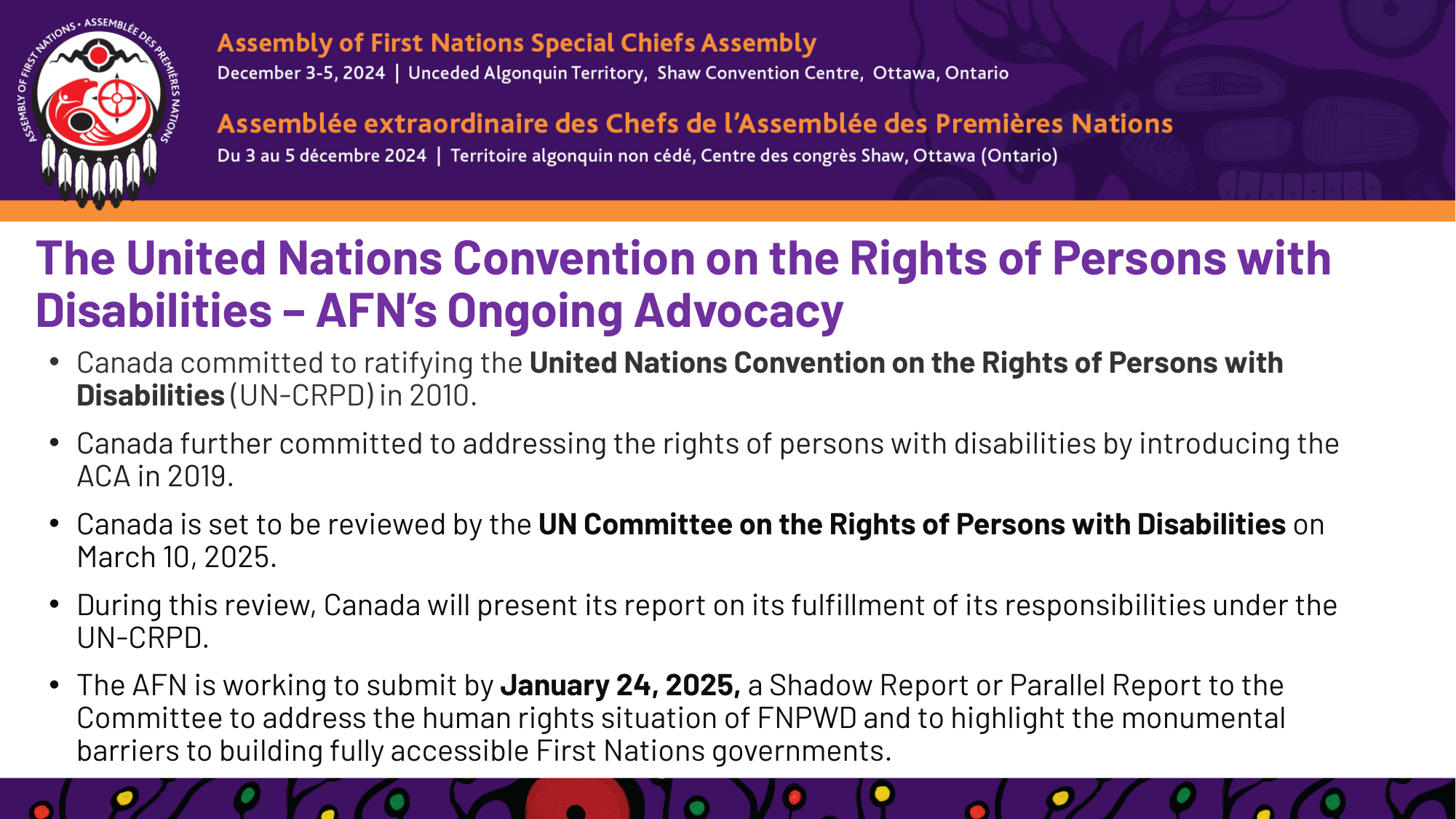

# The United Nations Convention on the Rights of Persons with Disabilities – AFN’s Ongoing Advocacy
Canada committed to ratifying the United Nations Convention on the Rights of Persons with Disabilities (UN-CRPD) in 2010.
Canada further committed to addressing the rights of persons with disabilities by introducing the ACA in 2019.
Canada is set to be reviewed by the UN Committee on the Rights of Persons with Disabilities on March 10, 2025.
During this review, Canada will present its report on its fulfillment of its responsibilities under the UN-CRPD.
The AFN is working to submit by January 24, 2025, a Shadow Report or Parallel Report to the Committee to address the human rights situation of FNPWD and to highlight the monumental barriers to building fully accessible First Nations governments.